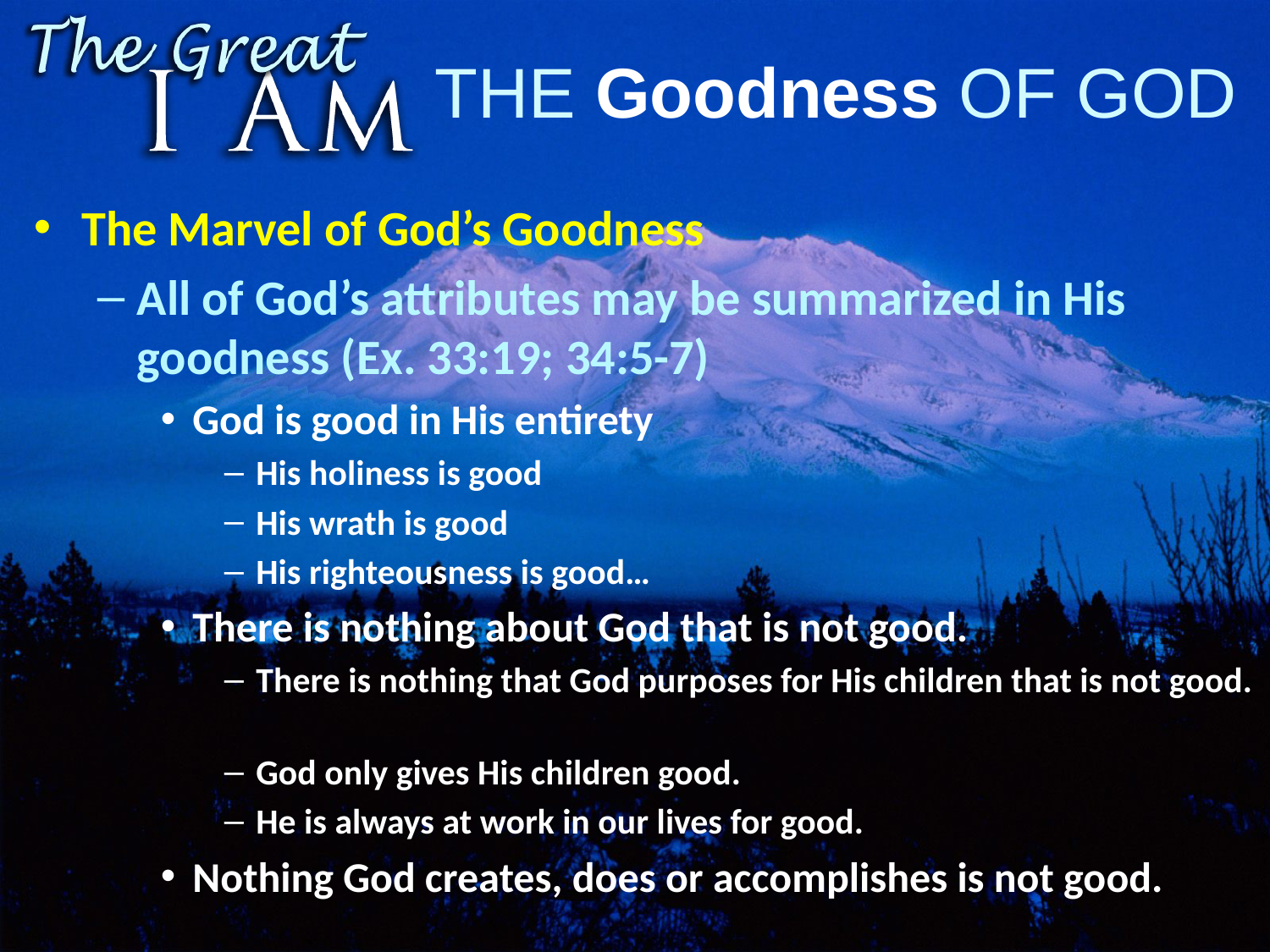

# The Goodness of God
The Marvel of God’s Goodness
All of God’s attributes may be summarized in His goodness (Ex. 33:19; 34:5-7)
God is good in His entirety
His holiness is good
His wrath is good
His righteousness is good…
There is nothing about God that is not good.
There is nothing that God purposes for His children that is not good.
God only gives His children good.
He is always at work in our lives for good.
Nothing God creates, does or accomplishes is not good.